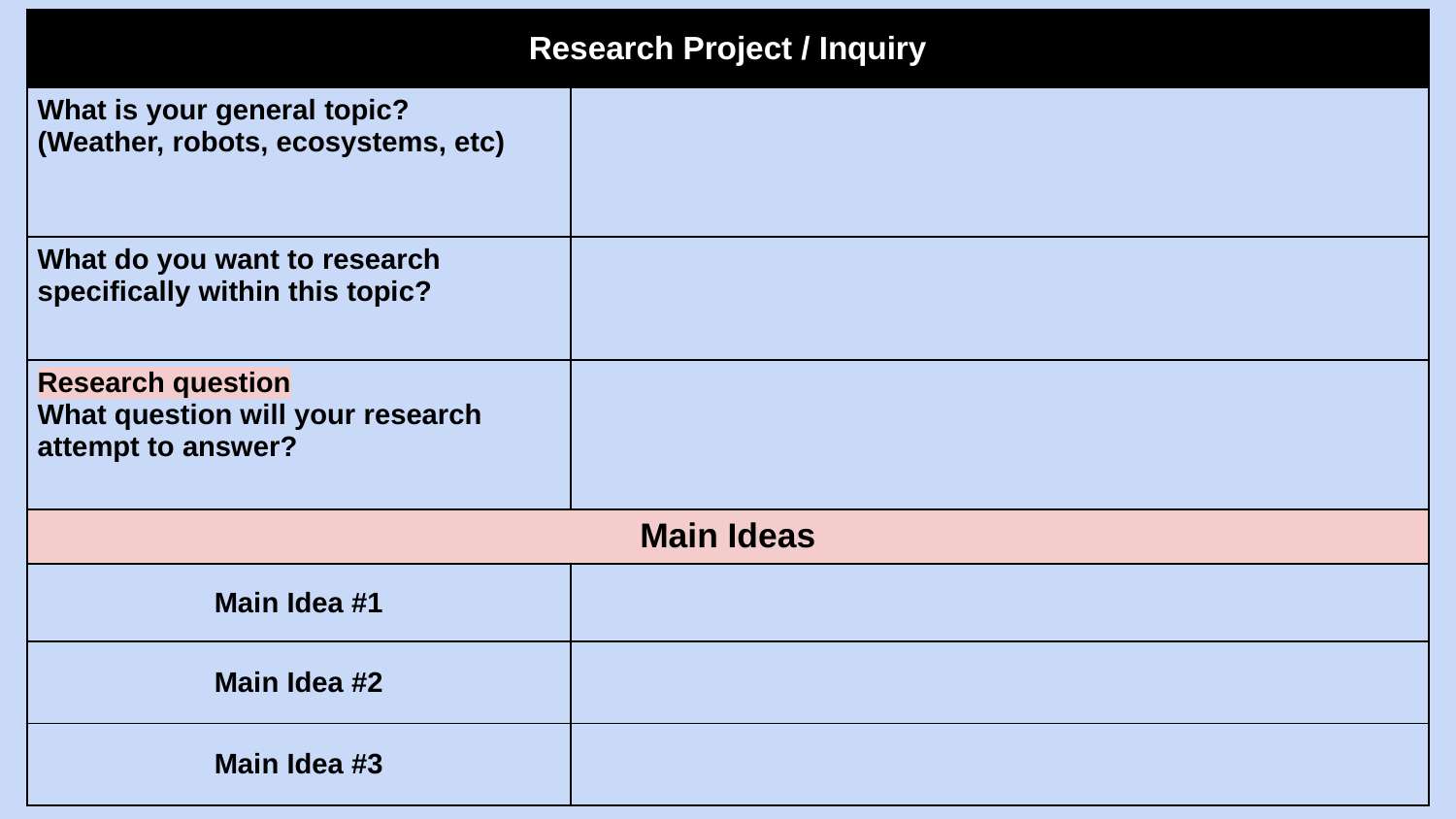

| Research Project / Inquiry |  |
| --- | --- |
| What is your general topic? (Weather, robots, ecosystems, etc) |  |
| What do you want to research specifically within this topic? |  |
| Research question What question will your research attempt to answer? |  |
| Main Ideas |  |
| Main Idea #1 |  |
| Main Idea #2 |  |
| Main Idea #3 |  |